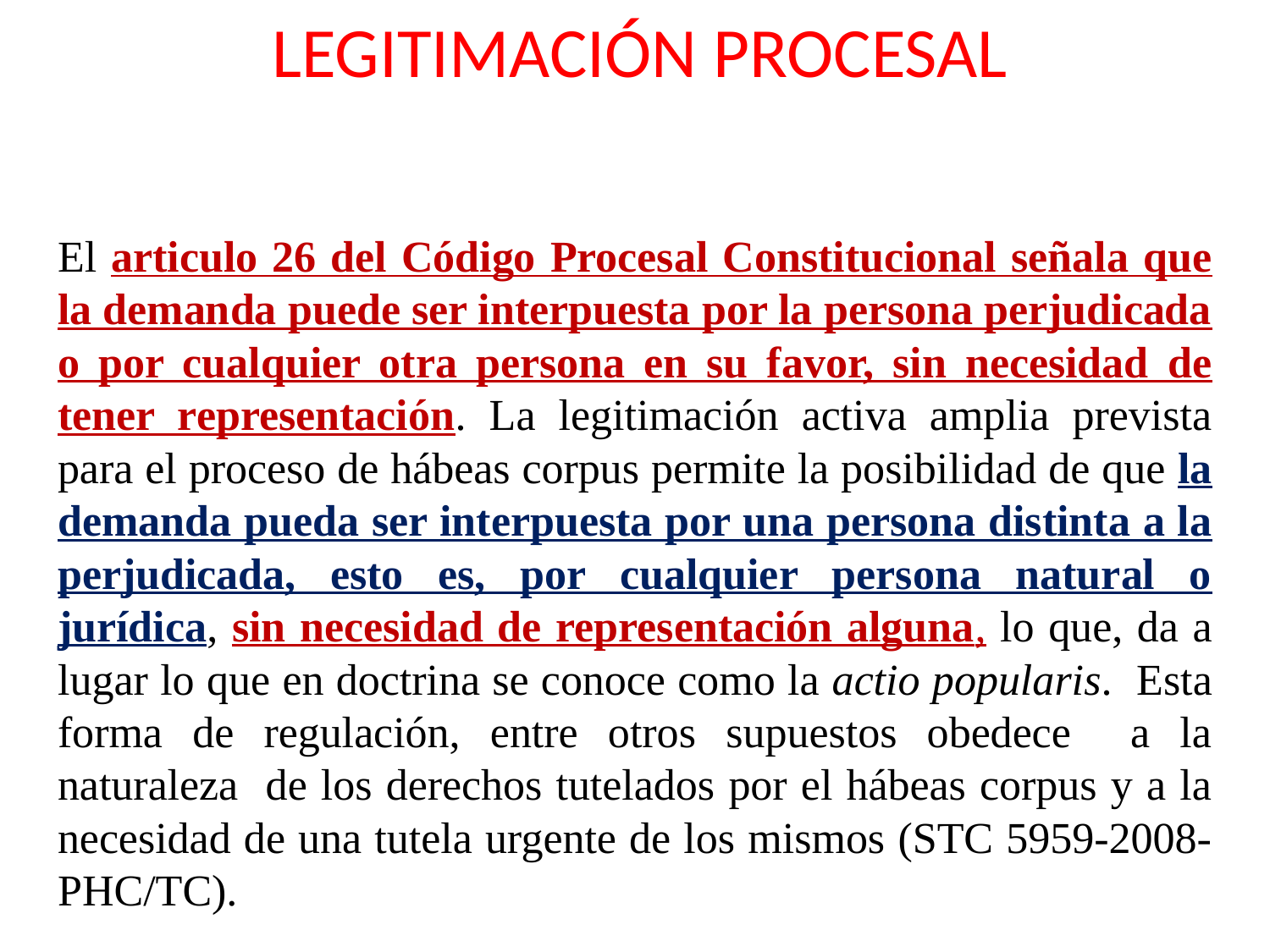

# LEGITIMACIÓN PROCESAL

El articulo 26 del Código Procesal Constitucional señala que la demanda puede ser interpuesta por la persona perjudicada o por cualquier otra persona en su favor, sin necesidad de tener representación. La legitimación activa amplia prevista para el proceso de hábeas corpus permite la posibilidad de que la demanda pueda ser interpuesta por una persona distinta a la perjudicada, esto es, por cualquier persona natural o jurídica, sin necesidad de representación alguna, lo que, da a lugar lo que en doctrina se conoce como la actio popularis.  Esta forma de regulación, entre otros supuestos obedece  a la naturaleza  de los derechos tutelados por el hábeas corpus y a la necesidad de una tutela urgente de los mismos (STC 5959-2008-PHC/TC).